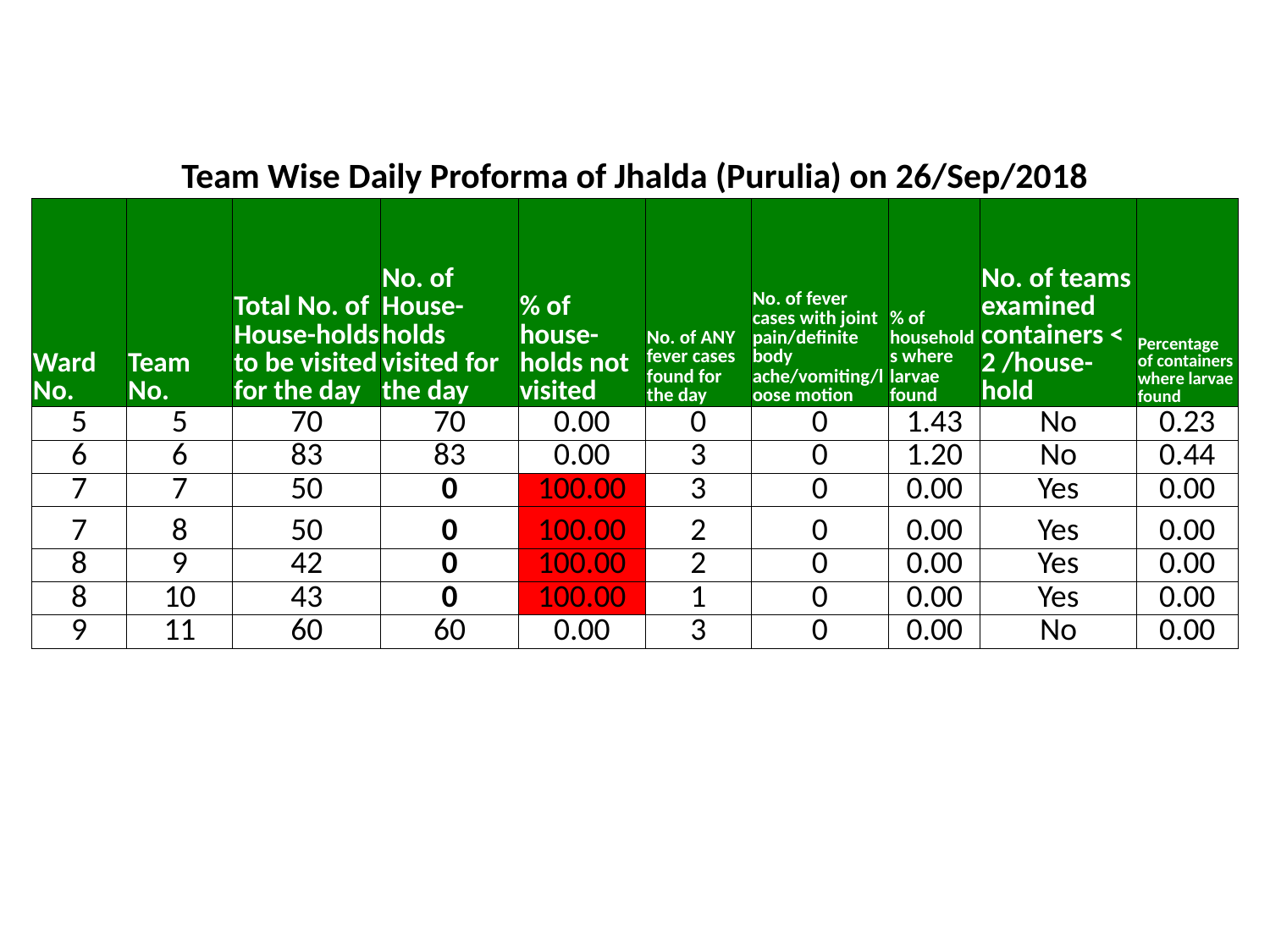

#
| Team Wise Daily Proforma of Jhalda (Purulia) on 26/Sep/2018 |  |  |  |  |  |  |  |  |  |
| --- | --- | --- | --- | --- | --- | --- | --- | --- | --- |
| Ward No. | Team No. | Total No. of House-holds to be visited for the day | No. of House-holds visited for the day | % of house-holds not visited | No. of ANY fever cases found for the day | No. of fever cases with joint pain/definite body ache/vomiting/loose motion | % of households where larvae found | No. of teams examined containers < 2 /house-hold | Percentage of containers where larvae found |
| 5 | 5 | 70 | 70 | 0.00 | 0 | 0 | 1.43 | No | 0.23 |
| 6 | 6 | 83 | 83 | 0.00 | 3 | 0 | 1.20 | No | 0.44 |
| 7 | 7 | 50 | 0 | 100.00 | 3 | 0 | 0.00 | Yes | 0.00 |
| 7 | 8 | 50 | 0 | 100.00 | 2 | 0 | 0.00 | Yes | 0.00 |
| 8 | 9 | 42 | 0 | 100.00 | 2 | 0 | 0.00 | Yes | 0.00 |
| 8 | 10 | 43 | 0 | 100.00 | 1 | 0 | 0.00 | Yes | 0.00 |
| 9 | 11 | 60 | 60 | 0.00 | 3 | 0 | 0.00 | No | 0.00 |